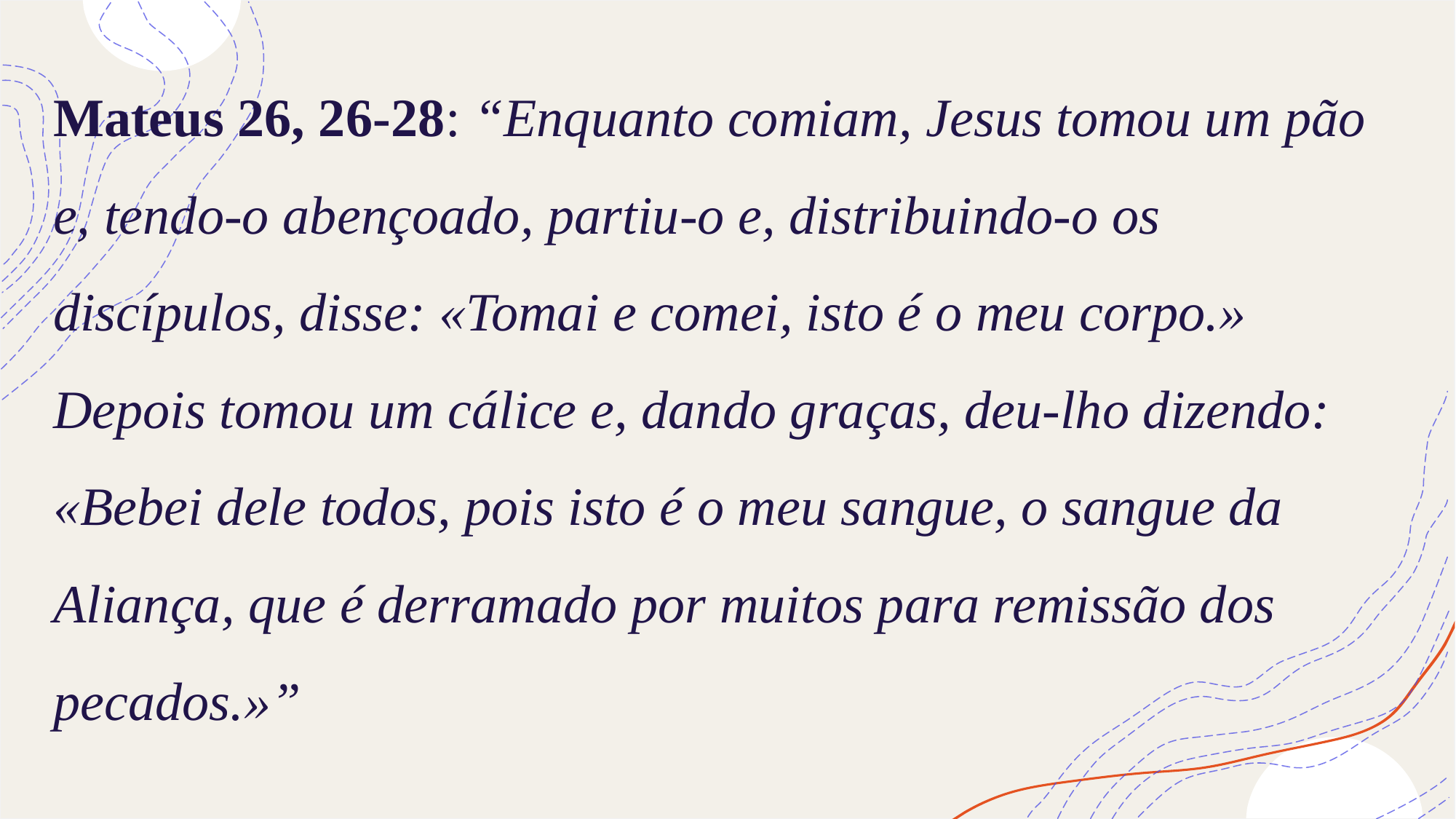

# Mateus 26, 26-28: “Enquanto comiam, Jesus tomou um pão e, tendo-o abençoado, partiu-o e, distribuindo-o os discípulos, disse: «Tomai e comei, isto é o meu corpo.» Depois tomou um cálice e, dando graças, deu-lho dizendo: «Bebei dele todos, pois isto é o meu sangue, o sangue da Aliança, que é derramado por muitos para remissão dos pecados.»”